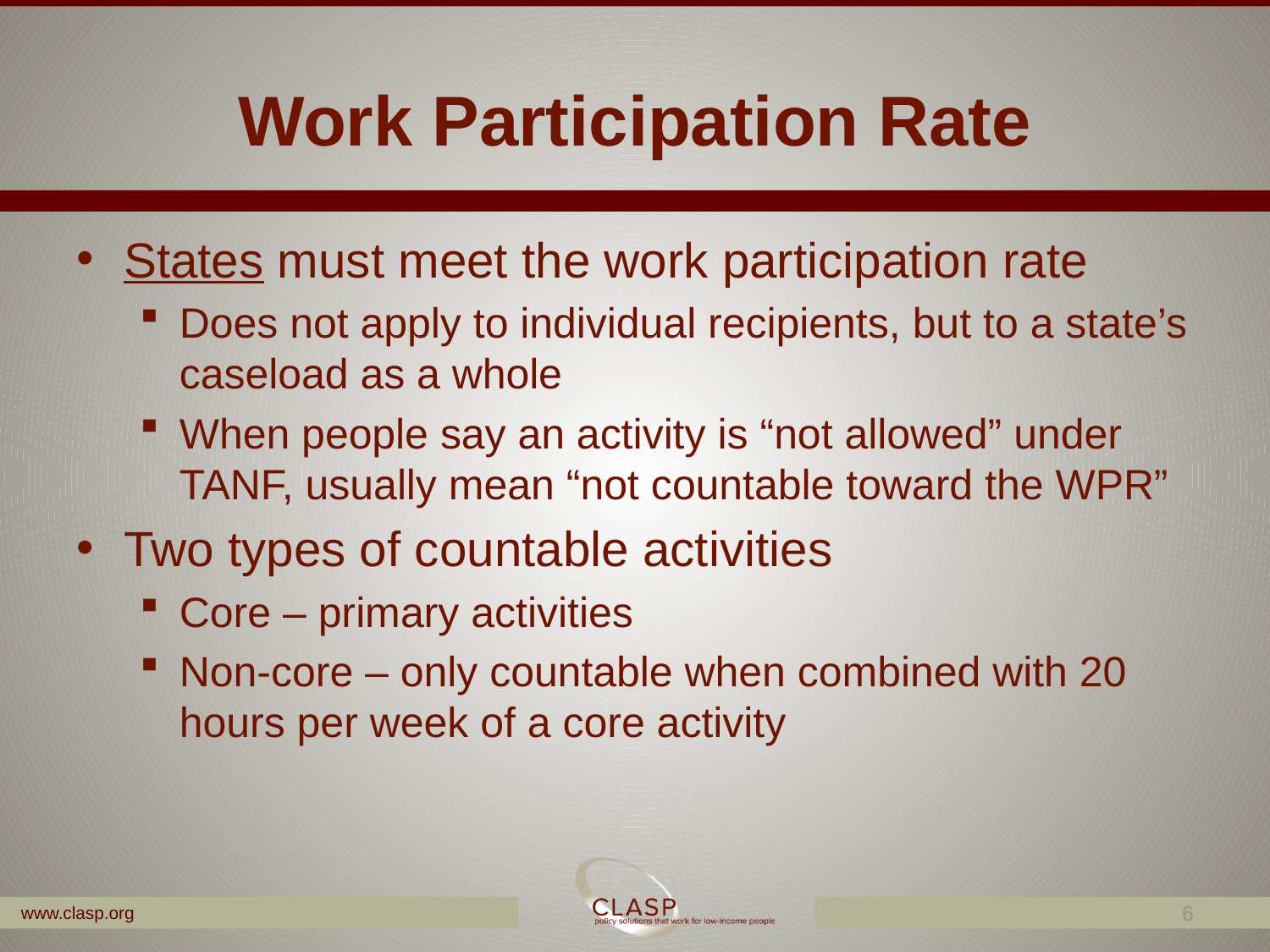

# Work Participation Rate
States must meet the work participation rate
Does not apply to individual recipients, but to a state’s caseload as a whole
When people say an activity is “not allowed” under TANF, usually mean “not countable toward the WPR”
Two types of countable activities
Core – primary activities
Non-core – only countable when combined with 20 hours per week of a core activity

6